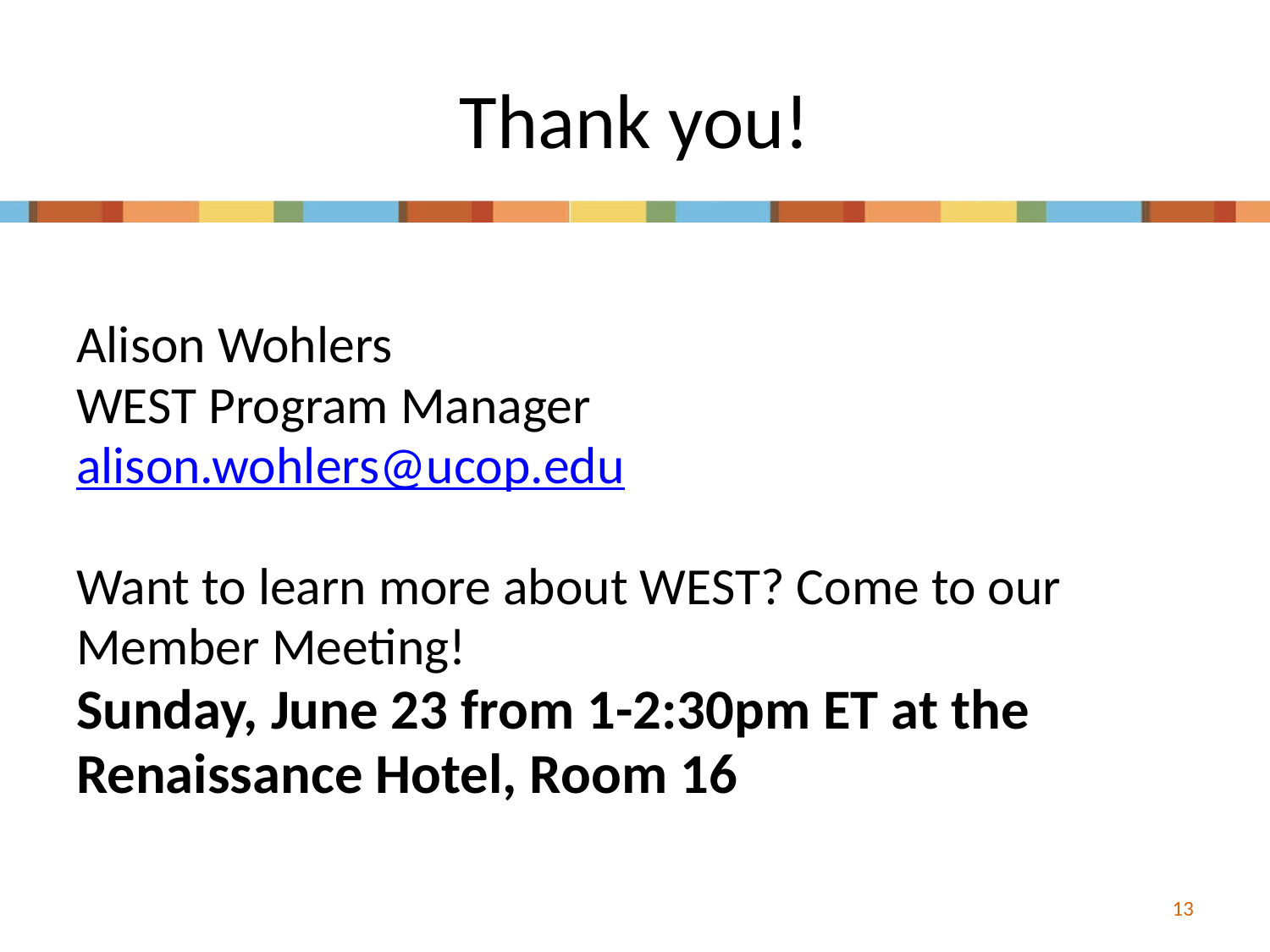

# Thank you!

Alison Wohlers
WEST Program Manager
alison.wohlers@ucop.edu

Want to learn more about WEST? Come to our
Member Meeting!
Sunday, June 23 from 1-2:30pm ET at the
Renaissance Hotel, Room 16

13